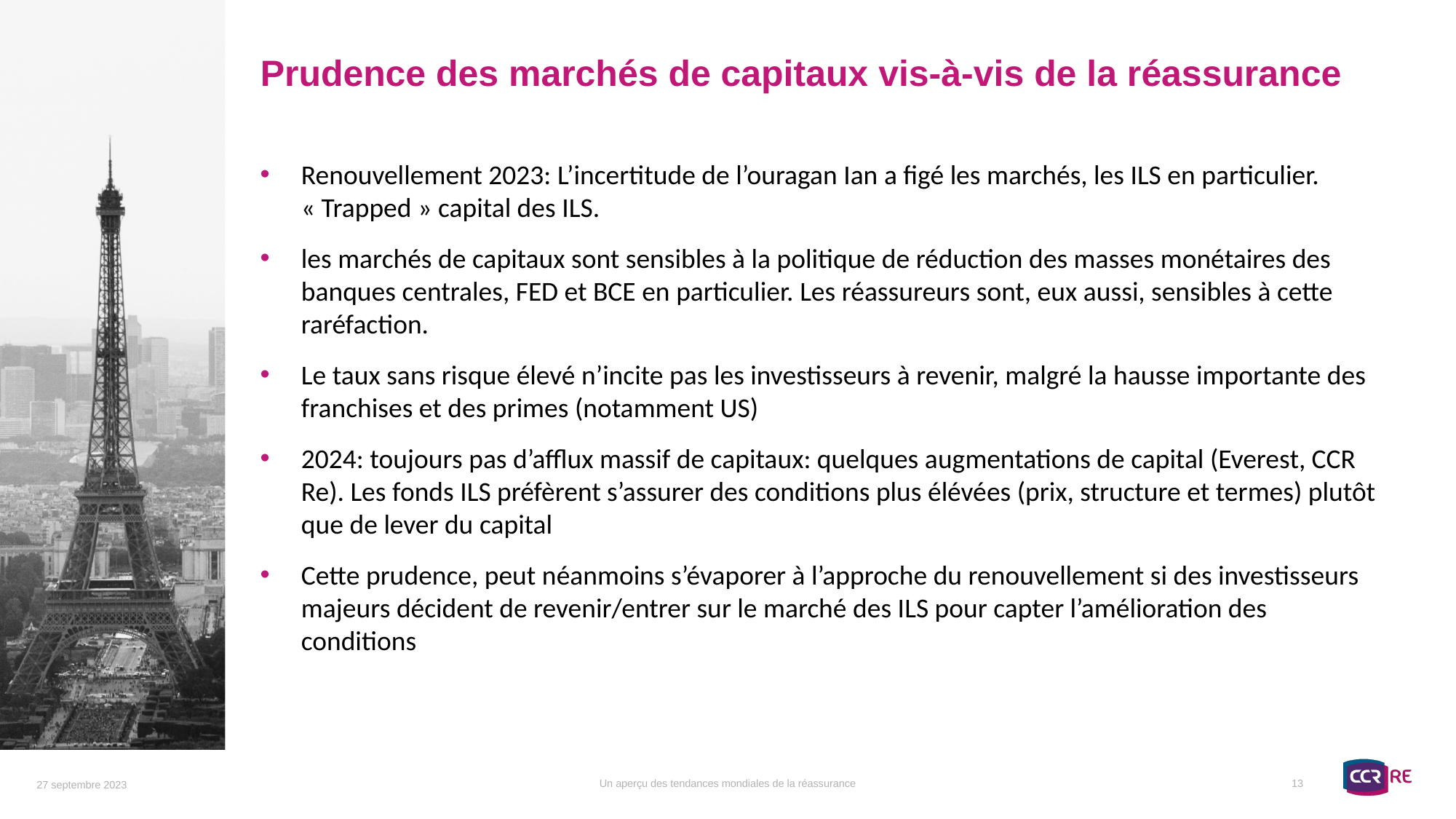

Prudence des marchés de capitaux vis-à-vis de la réassurance

Renouvellement 2023: L’incertitude de l’ouragan Ian a figé les marchés, les ILS en particulier. « Trapped » capital des ILS.
les marchés de capitaux sont sensibles à la politique de réduction des masses monétaires des banques centrales, FED et BCE en particulier. Les réassureurs sont, eux aussi, sensibles à cette raréfaction.
Le taux sans risque élevé n’incite pas les investisseurs à revenir, malgré la hausse importante des franchises et des primes (notamment US)
2024: toujours pas d’afflux massif de capitaux: quelques augmentations de capital (Everest, CCR Re). Les fonds ILS préfèrent s’assurer des conditions plus élévées (prix, structure et termes) plutôt que de lever du capital
Cette prudence, peut néanmoins s’évaporer à l’approche du renouvellement si des investisseurs majeurs décident de revenir/entrer sur le marché des ILS pour capter l’amélioration des conditions
13
Un aperçu des tendances mondiales de la réassurance
27 septembre 2023